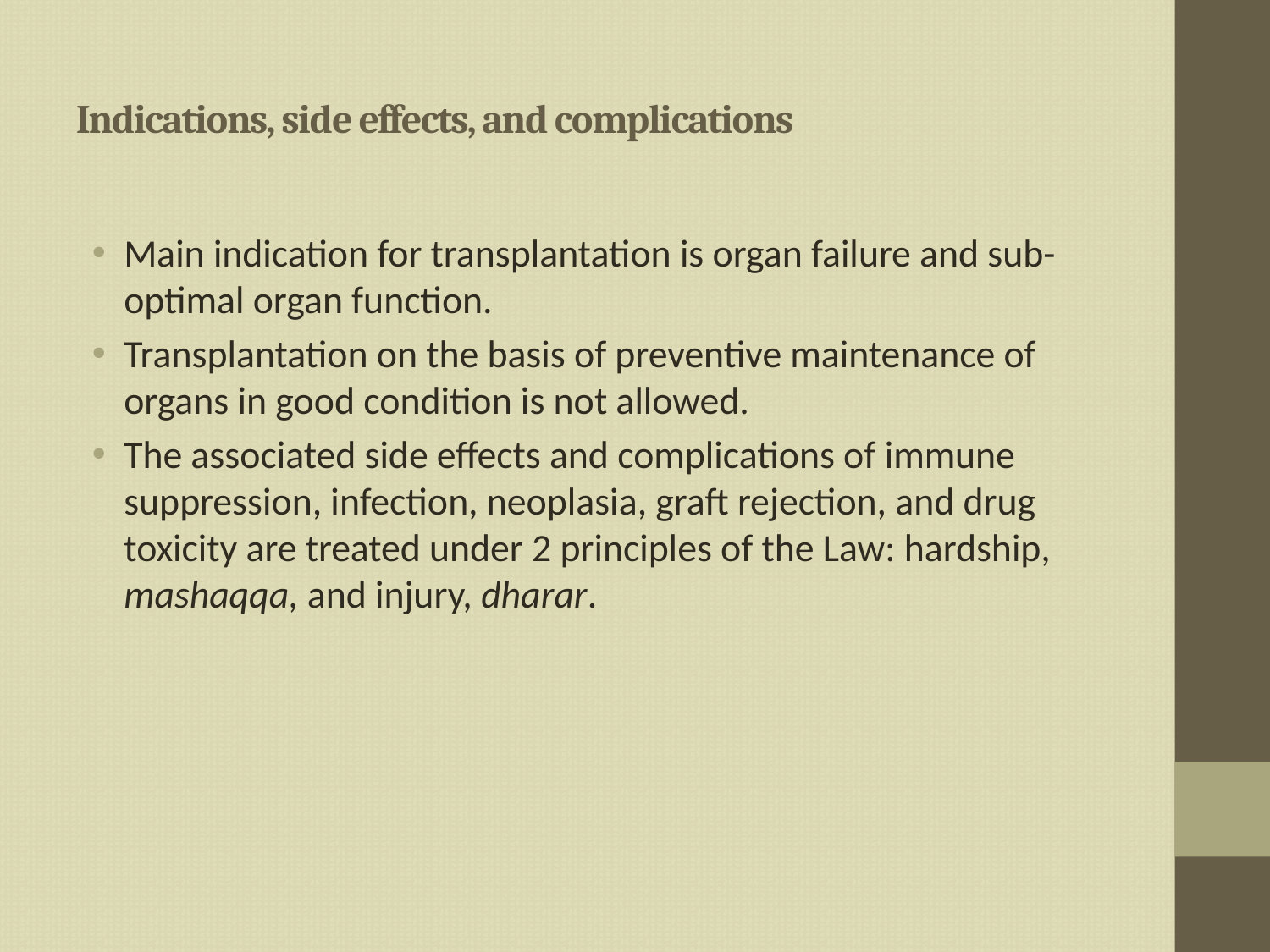

# Indications, side effects, and complications
Main indication for transplantation is organ failure and sub-optimal organ function.
Transplantation on the basis of preventive maintenance of organs in good condition is not allowed.
The associated side effects and complications of immune suppression, infection, neoplasia, graft rejection, and drug toxicity are treated under 2 principles of the Law: hardship, mashaqqa, and injury, dharar.